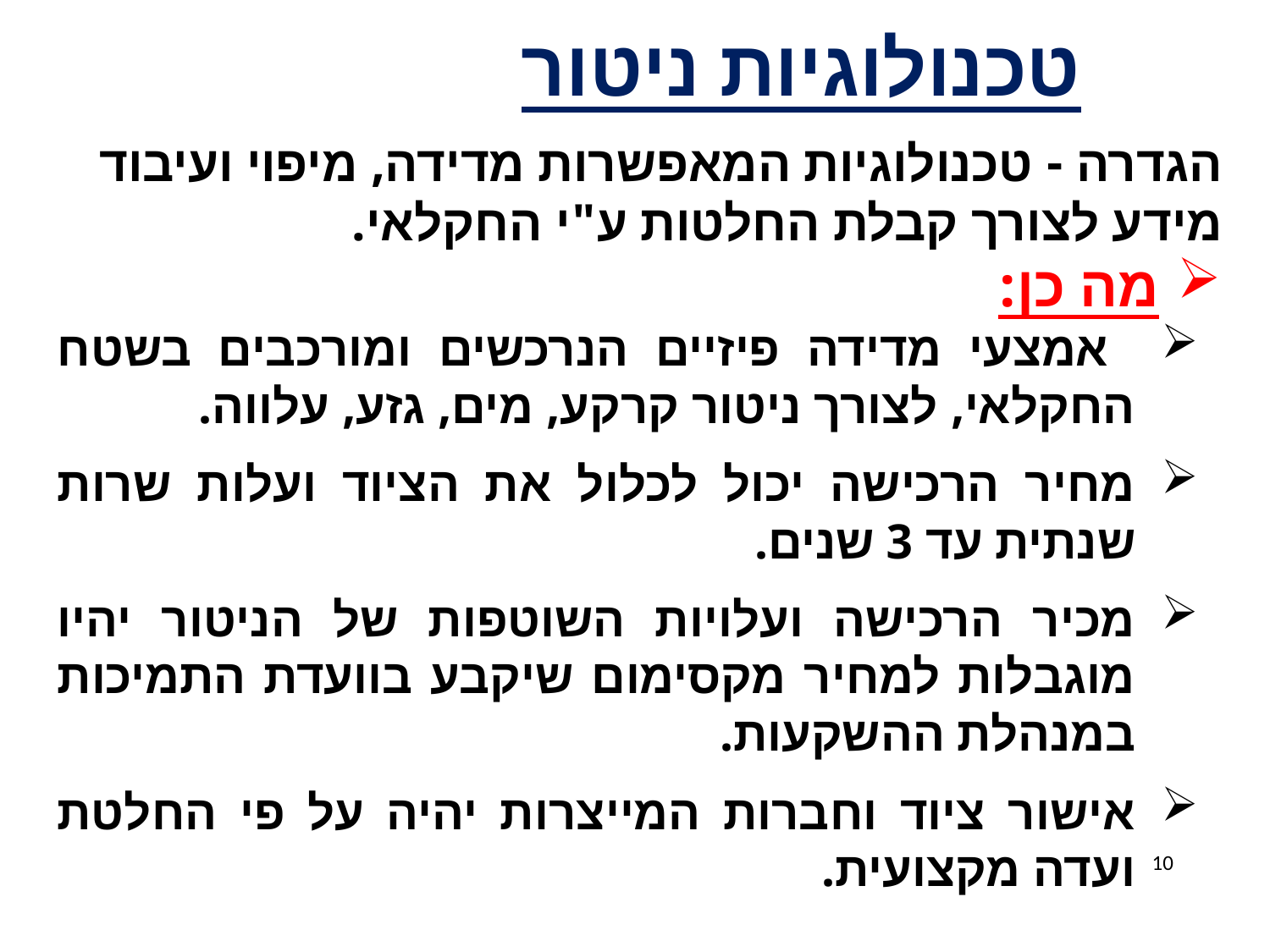

# טכנולוגיות ניטור
הגדרה - טכנולוגיות המאפשרות מדידה, מיפוי ועיבוד מידע לצורך קבלת החלטות ע"י החקלאי.
מה כן:
 אמצעי מדידה פיזיים הנרכשים ומורכבים בשטח החקלאי, לצורך ניטור קרקע, מים, גזע, עלווה.
מחיר הרכישה יכול לכלול את הציוד ועלות שרות שנתית עד 3 שנים.
מכיר הרכישה ועלויות השוטפות של הניטור יהיו מוגבלות למחיר מקסימום שיקבע בוועדת התמיכות במנהלת ההשקעות.
אישור ציוד וחברות המייצרות יהיה על פי החלטת ועדה מקצועית.

10